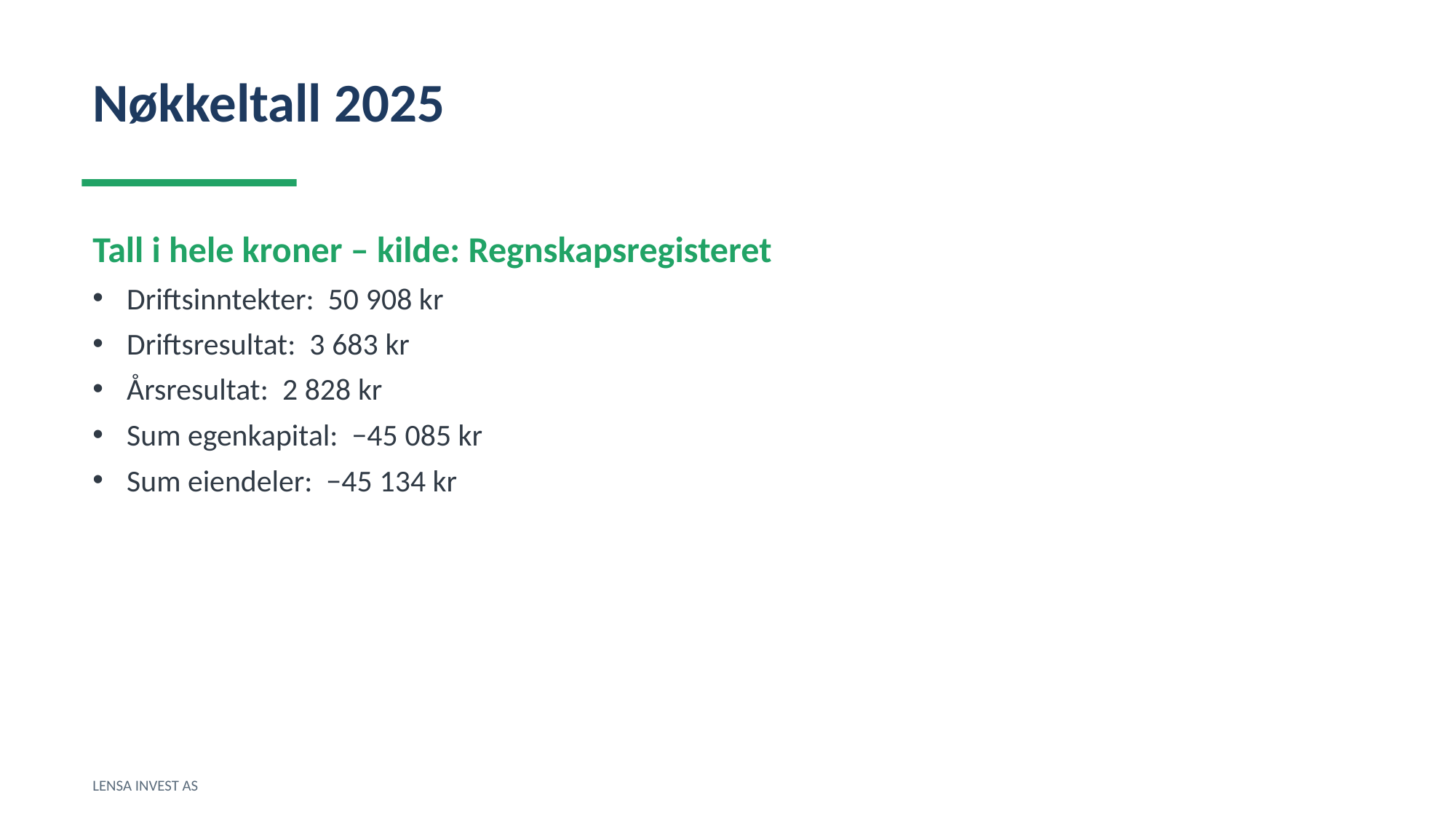

Nøkkeltall 2025

Tall i hele kroner – kilde: Regnskapsregisteret
Driftsinntekter:  50 908 kr
Driftsresultat:  3 683 kr
Årsresultat:  2 828 kr
Sum egenkapital:  −45 085 kr
Sum eiendeler:  −45 134 kr
LENSA INVEST AS